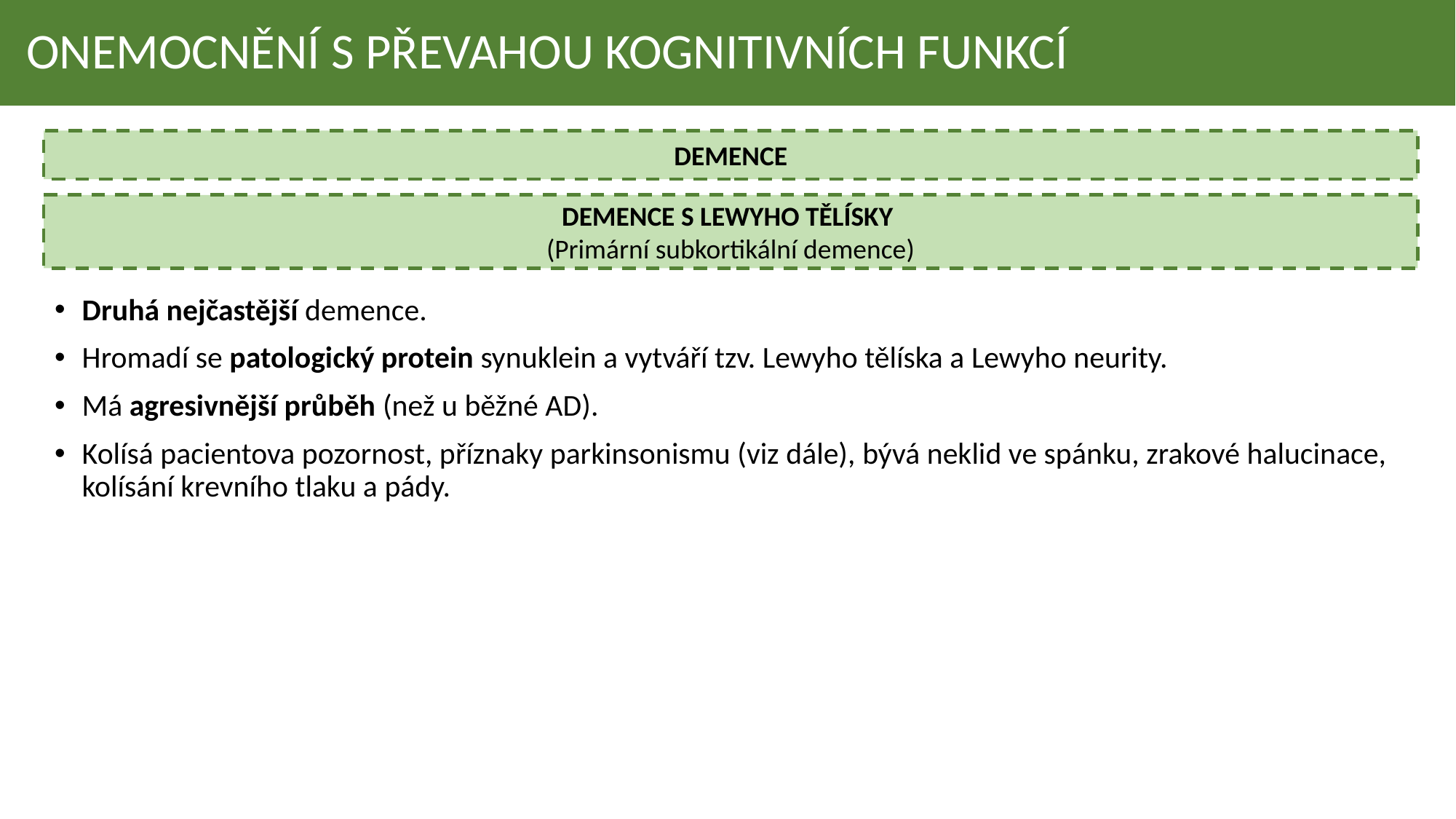

# ONEMOCNĚNÍ S PŘEVAHOU KOGNITIVNÍCH FUNKCÍ
DEMENCE
DEMENCE S LEWYHO TĚLÍSKY
(Primární subkortikální demence)
Druhá nejčastější demence.
Hromadí se patologický protein synuklein a vytváří tzv. Lewyho tělíska a Lewyho neurity.
Má agresivnější průběh (než u běžné AD).
Kolísá pacientova pozornost, příznaky parkinsonismu (viz dále), bývá neklid ve spánku, zrakové halucinace, kolísání krevního tlaku a pády.